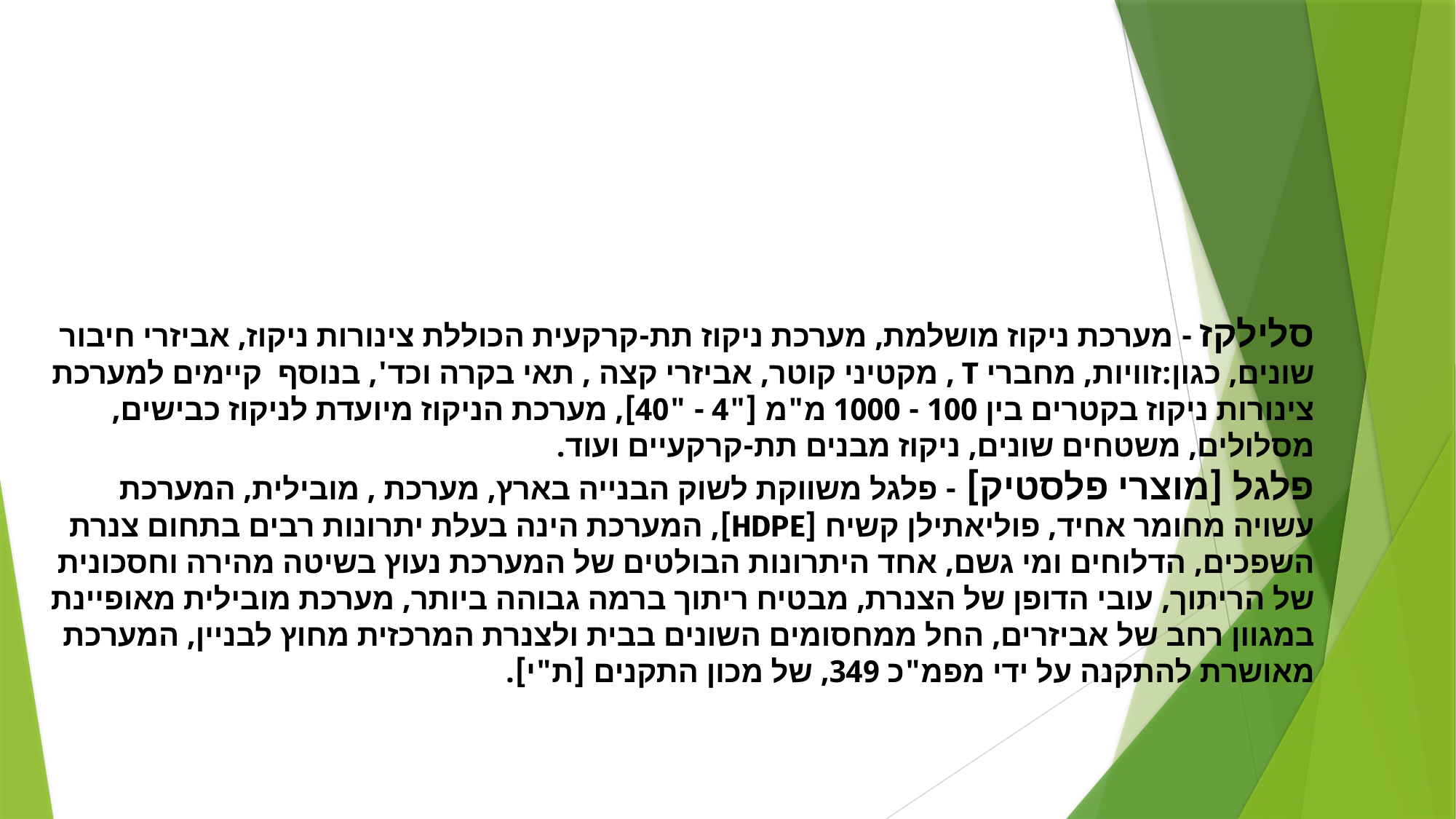

סלילקז - מערכת ניקוז מושלמת, מערכת ניקוז תת-קרקעית הכוללת צינורות ניקוז, אביזרי חיבור שונים, כגון:זוויות, מחברי T , מקטיני קוטר, אביזרי קצה , תאי בקרה וכד', בנוסף  קיימים למערכת צינורות ניקוז בקטרים בין 100 - 1000 מ"מ ["4 - "40], מערכת הניקוז מיועדת לניקוז כבישים, מסלולים, משטחים שונים, ניקוז מבנים תת-קרקעיים ועוד.
פלגל [מוצרי פלסטיק] - פלגל משווקת לשוק הבנייה בארץ, מערכת , מובילית, המערכת עשויה מחומר אחיד, פוליאתילן קשיח [HDPE], המערכת הינה בעלת יתרונות רבים בתחום צנרת השפכים, הדלוחים ומי גשם, אחד היתרונות הבולטים של המערכת נעוץ בשיטה מהירה וחסכונית של הריתוך, עובי הדופן של הצנרת, מבטיח ריתוך ברמה גבוהה ביותר, מערכת מובילית מאופיינת במגוון רחב של אביזרים, החל ממחסומים השונים בבית ולצנרת המרכזית מחוץ לבניין, המערכת מאושרת להתקנה על ידי מפמ"כ 349, של מכון התקנים [ת"י].